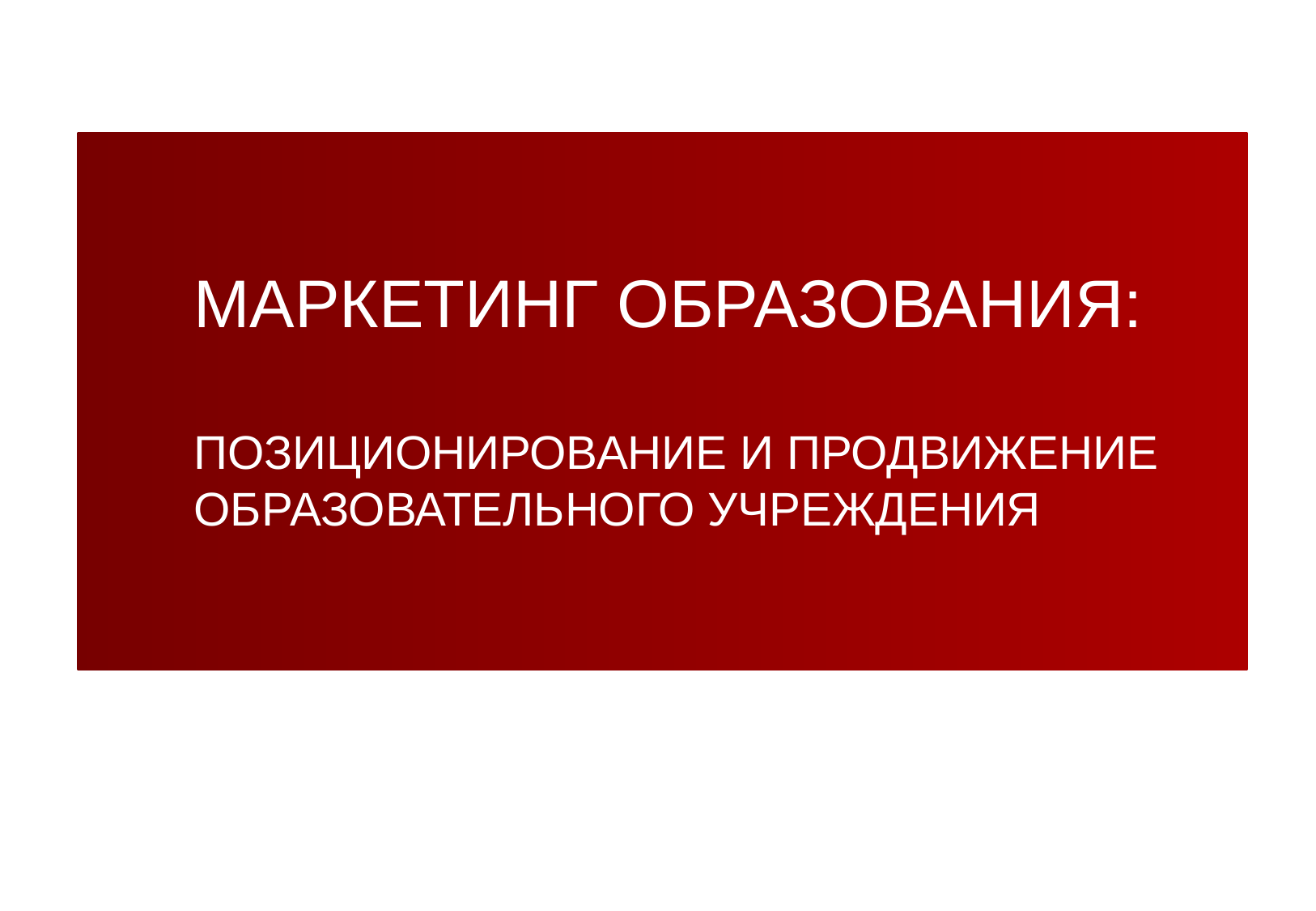

МАРКЕТИНГ ОБРАЗОВАНИЯ:

ПОЗИЦИОНИРОВАНИЕ И ПРОДВИЖЕНИЕ ОБРАЗОВАТЕЛЬНОГО УЧРЕЖДЕНИЯ